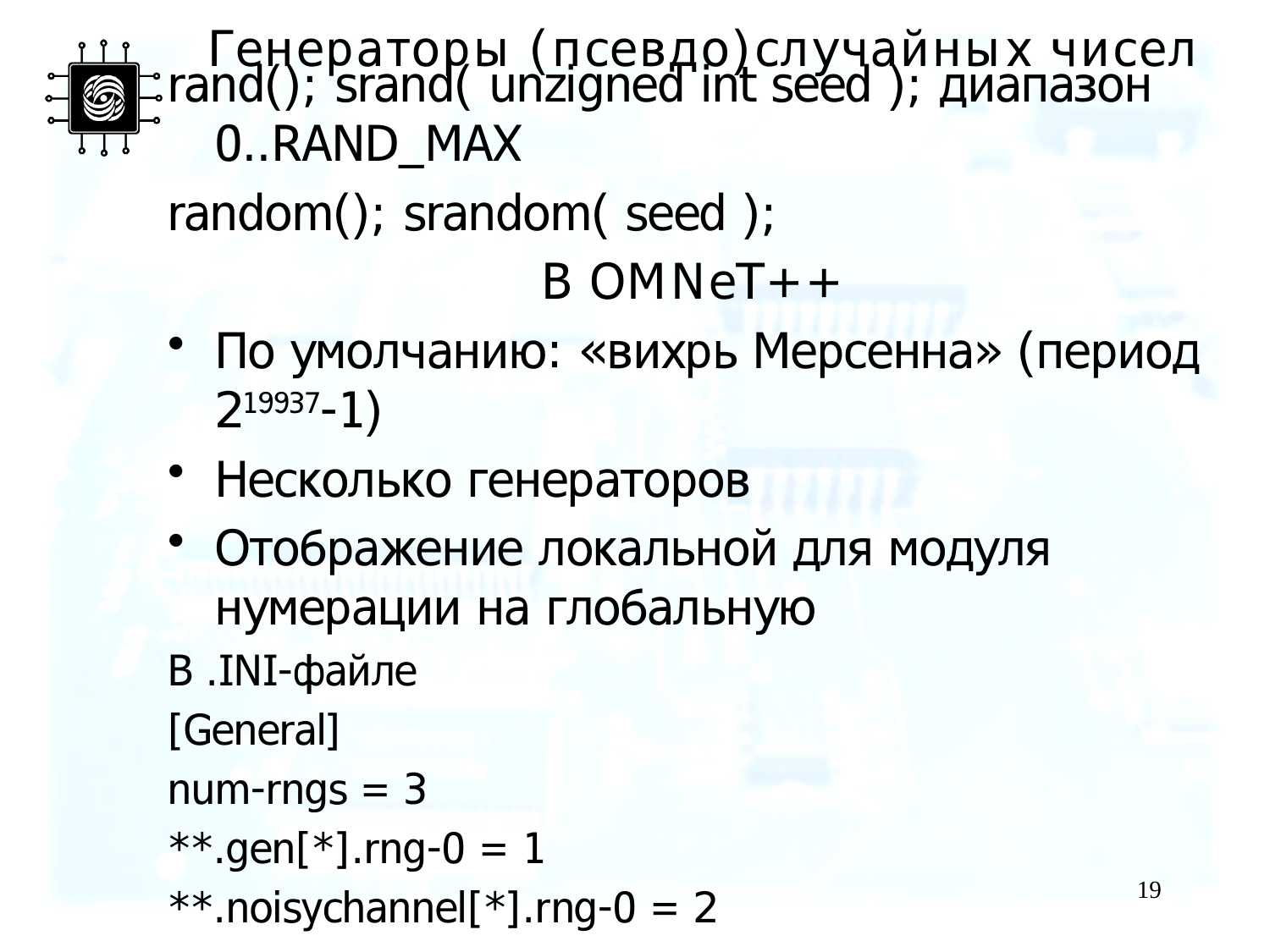

# Генераторы (псевдо)случайных чисел
rand(); srand( unzigned int seed ); диапазон 0..RAND_MAX
random(); srandom( seed );
В OMNeT++
По умолчанию: «вихрь Мерсенна» (период 219937-1)
Несколько генераторов
Отображение локальной для модуля нумерации на глобальную
В .INI-файле
[General]
num-rngs = 3
**.gen[*].rng-0 = 1
**.noisychannel[*].rng-0 = 2

19